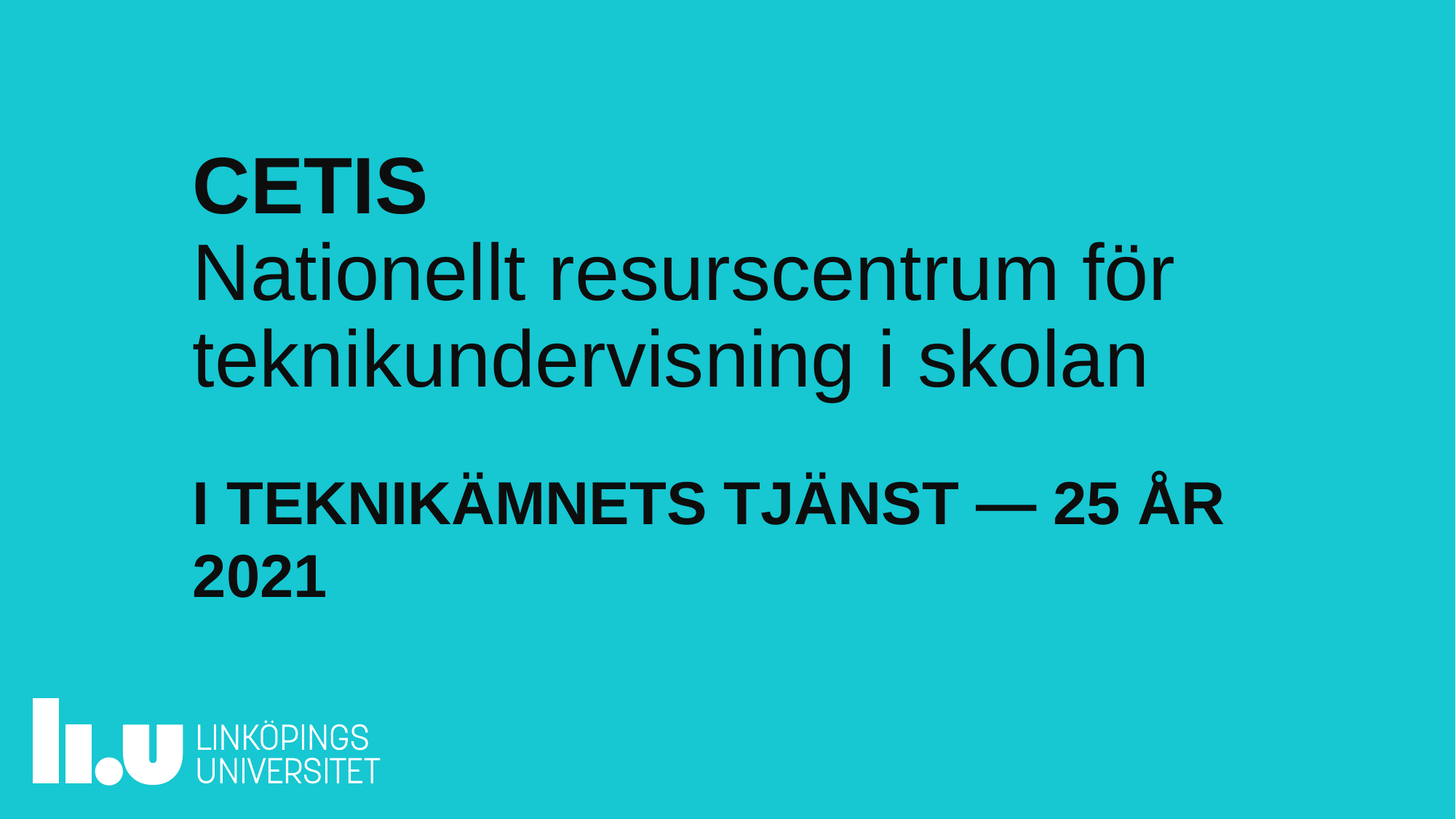

# CETIS Nationellt resurscentrum för teknikundervisning i skolan
I TEKNIKÄMNETS TJÄNST — 25 ÅR 2021